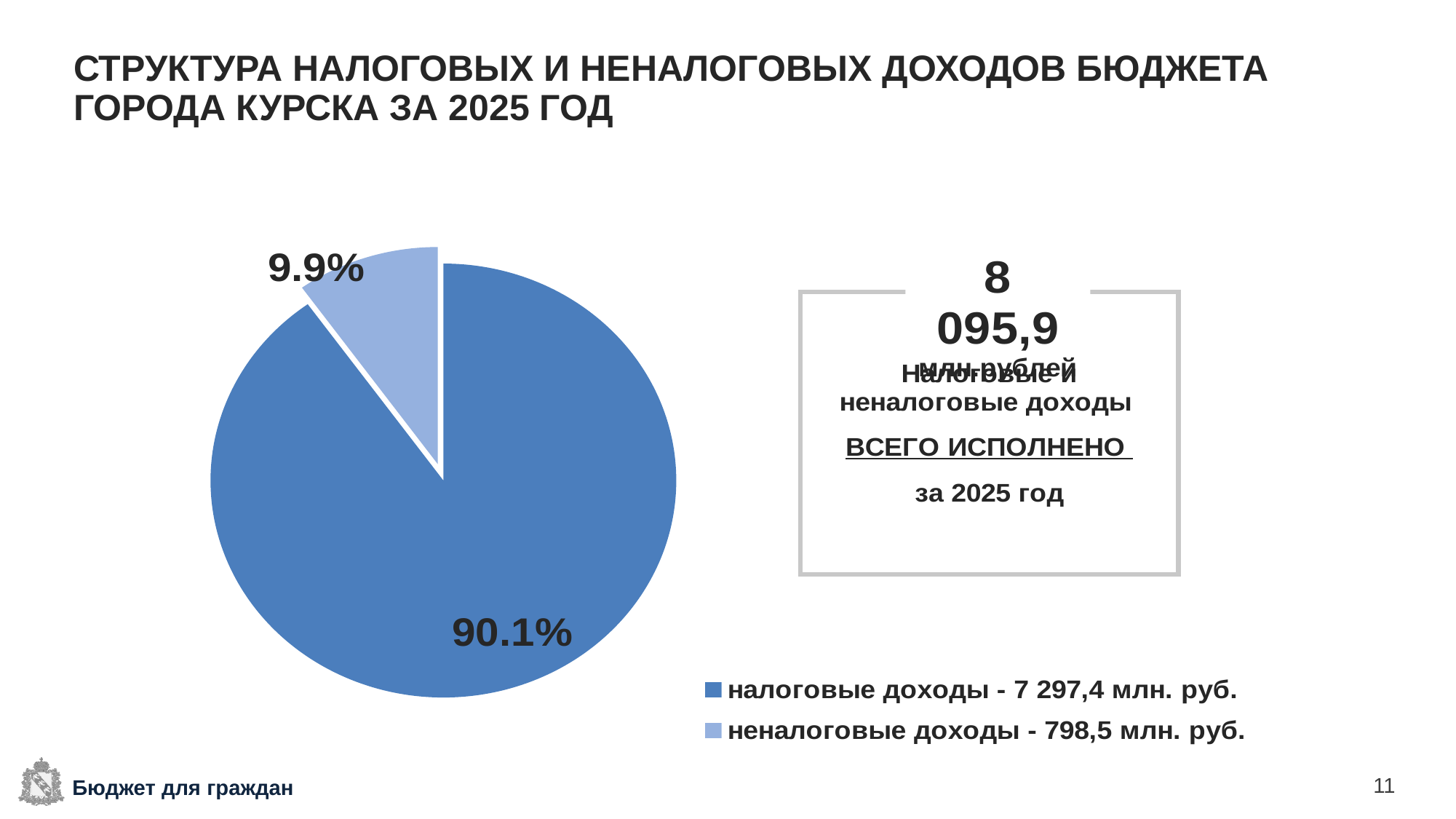

# СТРУКТУРА НАЛОГОВЫХ И НЕНАЛОГОВЫХ ДОХОДОВ БЮДЖЕТА ГОРОДА КУРСКА ЗА 2025 ГОД

### Chart

| Category | Столбец1 |
|---|---|
| налоговые доходы - 7 297,4 млн. руб. | 0.901 |
| неналоговые доходы - 798,5 млн. руб. | 0.0990000000000002 |